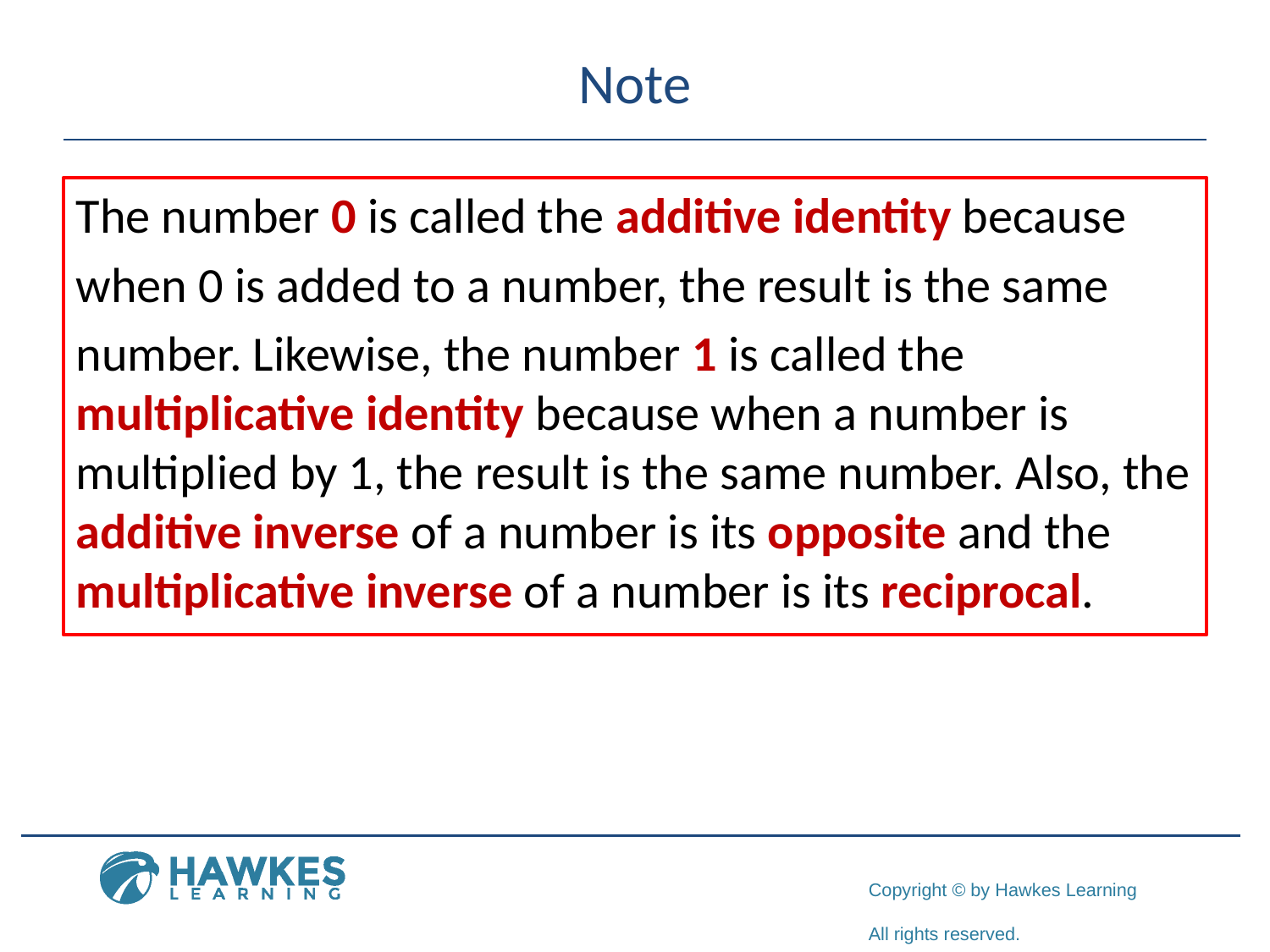

# Note
The number 0 is called the additive identity because
when 0 is added to a number, the result is the same
number. Likewise, the number 1 is called the multiplicative identity because when a number is multiplied by 1, the result is the same number. Also, the additive inverse of a number is its opposite and the multiplicative inverse of a number is its reciprocal.